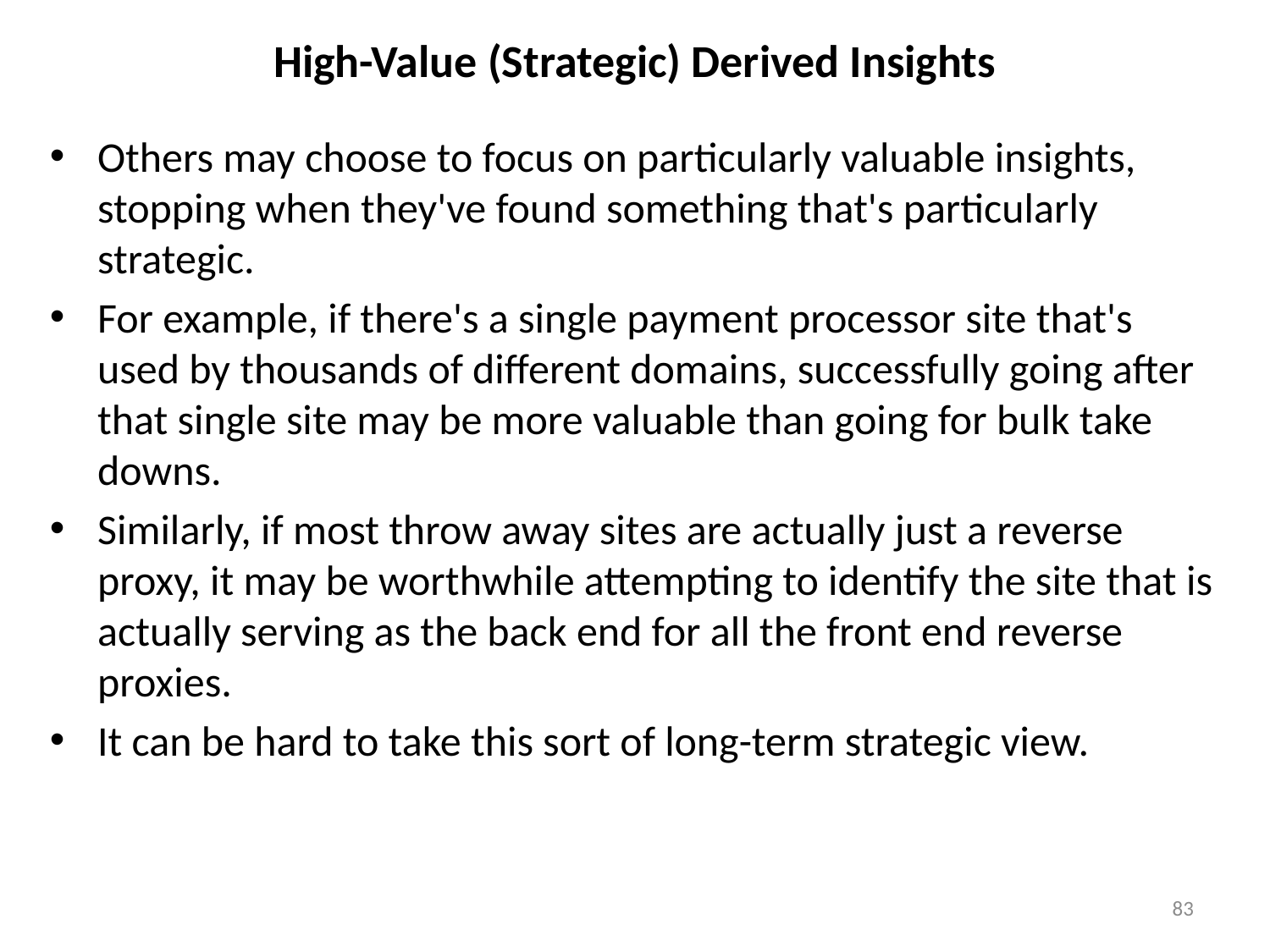

# High-Value (Strategic) Derived Insights
Others may choose to focus on particularly valuable insights, stopping when they've found something that's particularly strategic.
For example, if there's a single payment processor site that's used by thousands of different domains, successfully going after that single site may be more valuable than going for bulk take downs.
Similarly, if most throw away sites are actually just a reverse proxy, it may be worthwhile attempting to identify the site that is actually serving as the back end for all the front end reverse proxies.
It can be hard to take this sort of long-term strategic view.
83